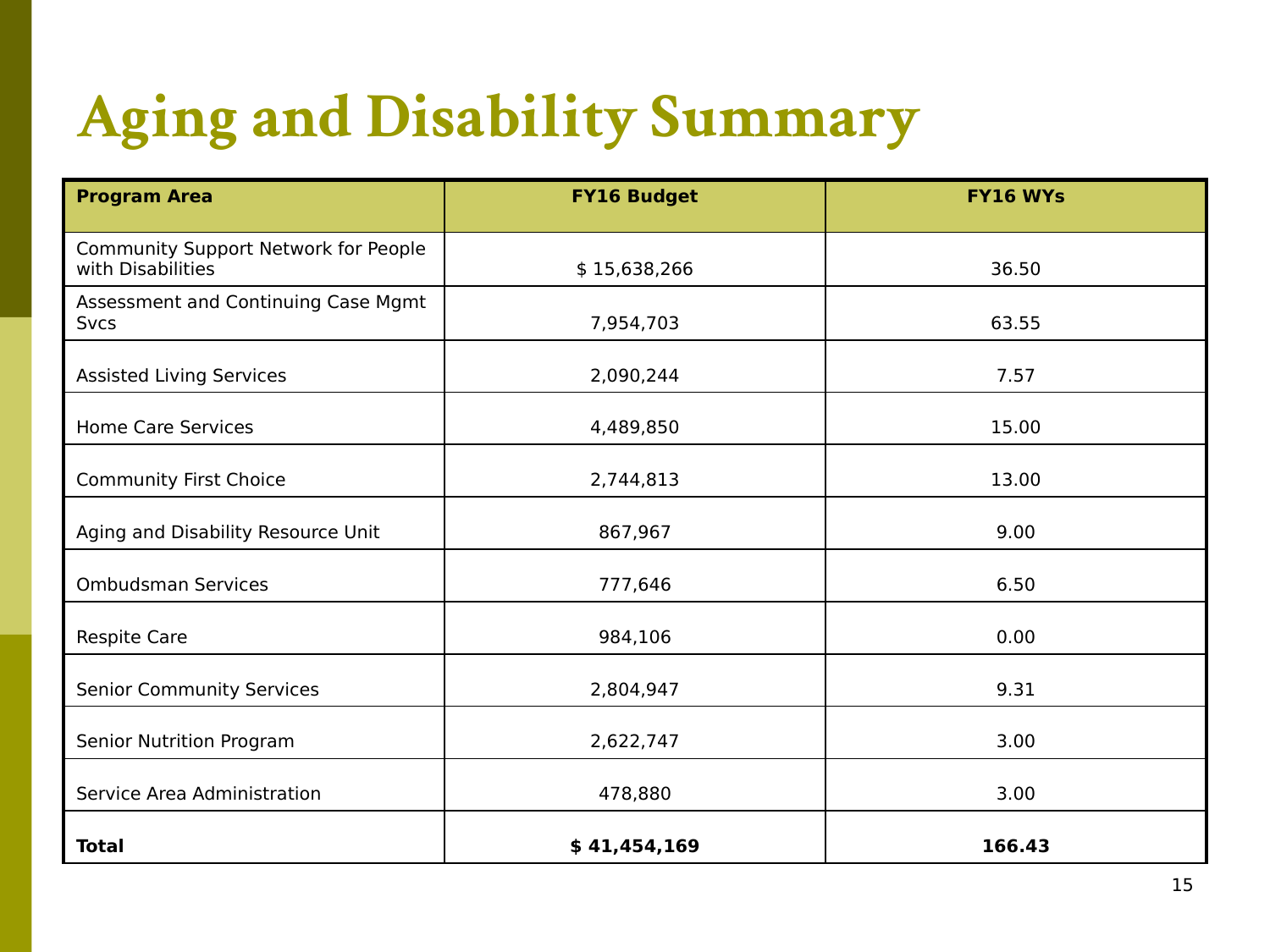

# Aging and Disability Summary
| Program Area | FY16 Budget | FY16 WYs |
| --- | --- | --- |
| Community Support Network for People with Disabilities | $ 15,638,266 | 36.50 |
| Assessment and Continuing Case Mgmt Svcs | 7,954,703 | 63.55 |
| Assisted Living Services | 2,090,244 | 7.57 |
| Home Care Services | 4,489,850 | 15.00 |
| Community First Choice | 2,744,813 | 13.00 |
| Aging and Disability Resource Unit | 867,967 | 9.00 |
| Ombudsman Services | 777,646 | 6.50 |
| Respite Care | 984,106 | 0.00 |
| Senior Community Services | 2,804,947 | 9.31 |
| Senior Nutrition Program | 2,622,747 | 3.00 |
| Service Area Administration | 478,880 | 3.00 |
| Total | $ 41,454,169 | 166.43 |
15